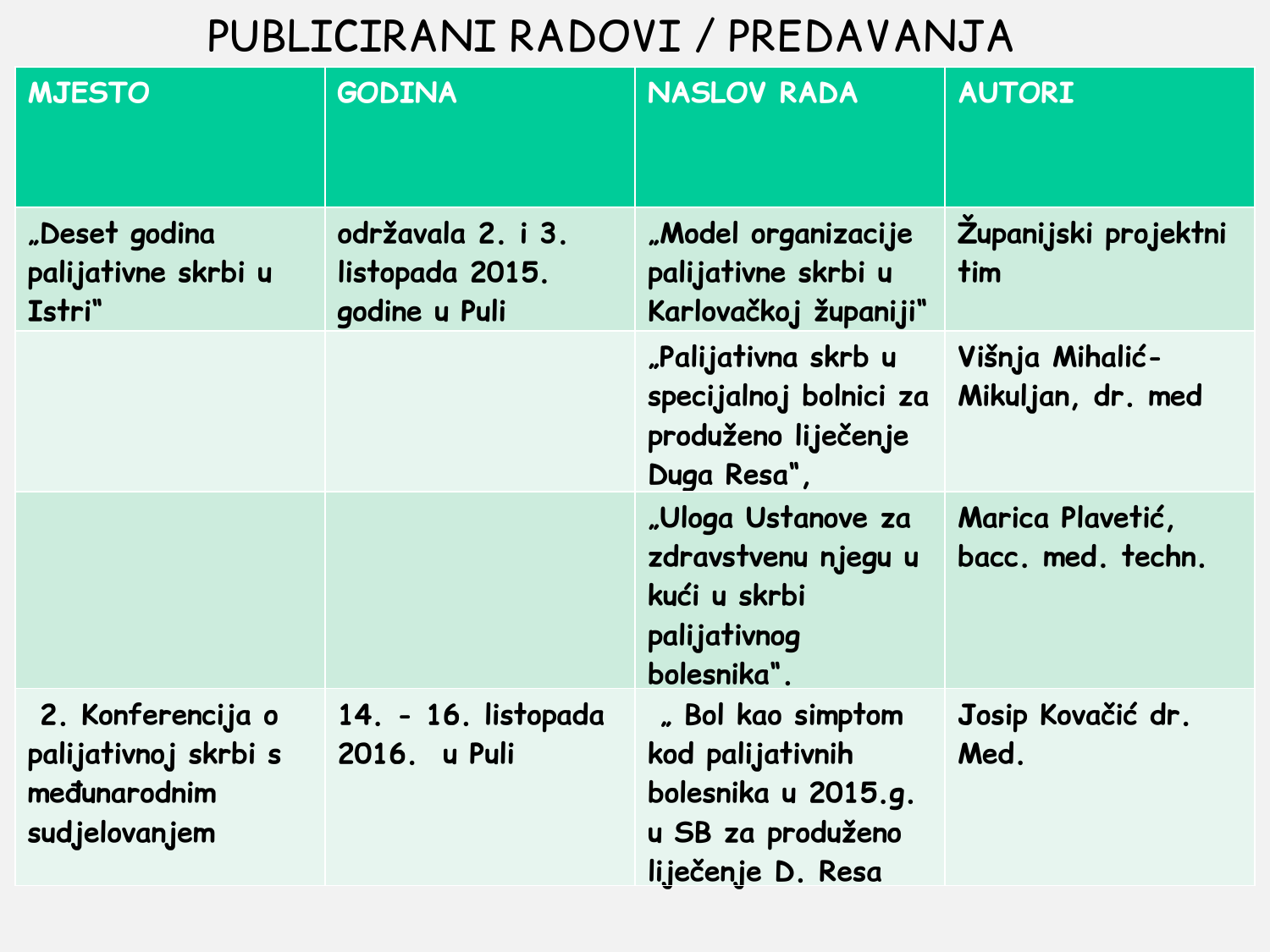

PUBLICIRANI RADOVI / PREDAVANJA
| MJESTO | GODINA | NASLOV RADA | AUTORI |
| --- | --- | --- | --- |
| „Deset godina palijativne skrbi u Istri“ | održavala 2. i 3. listopada 2015. godine u Puli | „Model organizacije palijativne skrbi u Karlovačkoj županiji“ | Županijski projektni tim |
|  |  | „Palijativna skrb u specijalnoj bolnici za produženo liječenje Duga Resa“, | Višnja Mihalić-Mikuljan, dr. med |
|  |  | „Uloga Ustanove za zdravstvenu njegu u kući u skrbi palijativnog bolesnika“. | Marica Plavetić, bacc. med. techn. |
| 2. Konferencija o palijativnoj skrbi s međunarodnim sudjelovanjem | 14. - 16. listopada 2016. u Puli | „ Bol kao simptom kod palijativnih bolesnika u 2015.g. u SB za produženo liječenje D. Resa | Josip Kovačić dr. Med. |